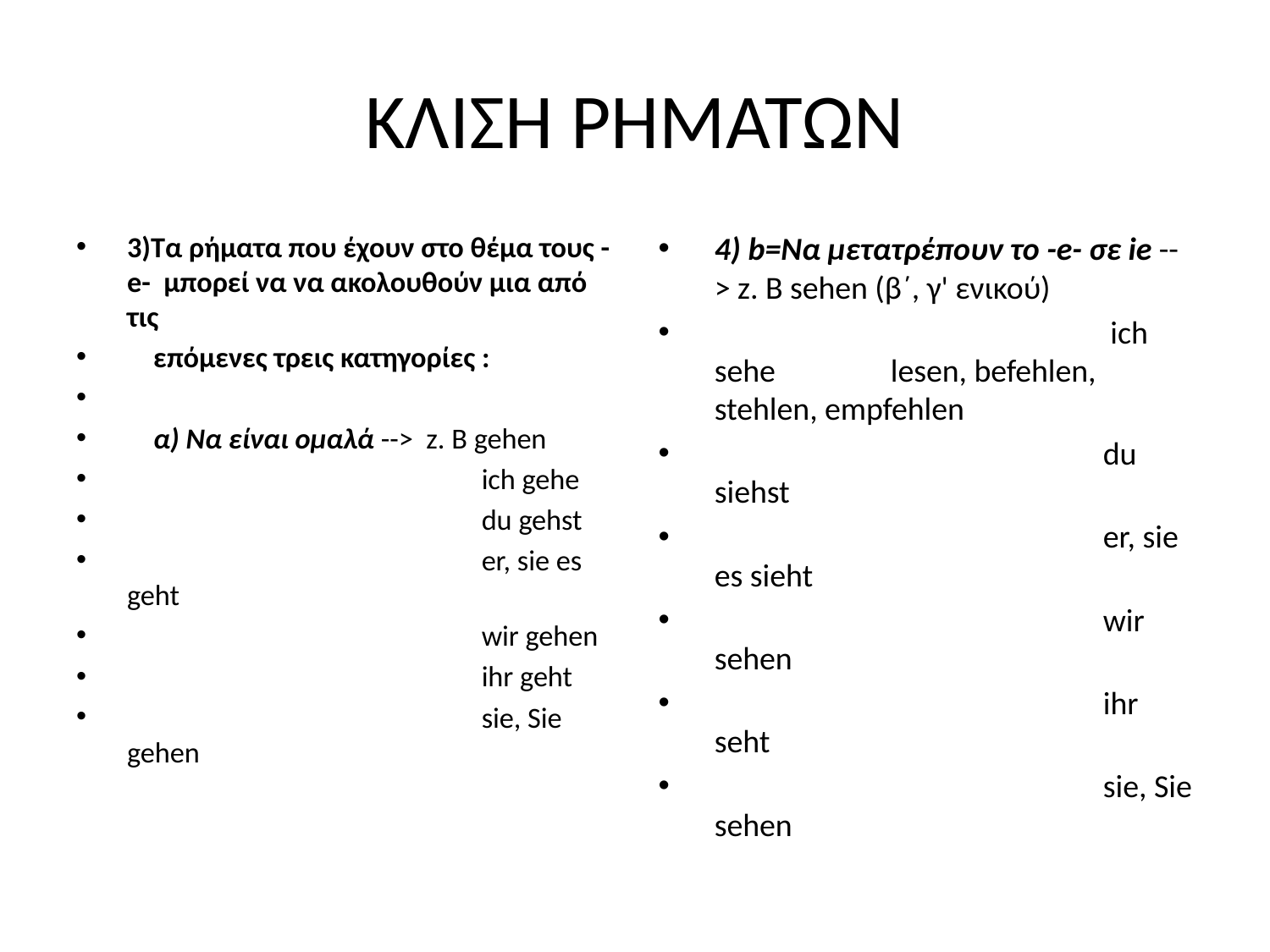

# ΚΛΙΣΗ ΡΗΜΑΤΩΝ
3)Τα ρήματα που έχουν στο θέμα τους -e-  μπορεί να να ακολουθούν μια από τις
    επόμενες τρεις κατηγορίες :

    α) Να είναι ομαλά -->  z. B gehen
                                                      ich gehe
                                                      du gehst
                                                      er, sie es geht
                                                      wir gehen
                                                      ihr geht
                                                      sie, Sie gehen

4) b=Να μετατρέπουν το -e- σε ie --> z. B sehen (β΄, γ' ενικού)
                                                       ich sehe                lesen, befehlen, stehlen, empfehlen
                                                      du siehst
                                                      er, sie es sieht
                                                      wir sehen
                                                      ihr seht
                                                      sie, Sie sehen